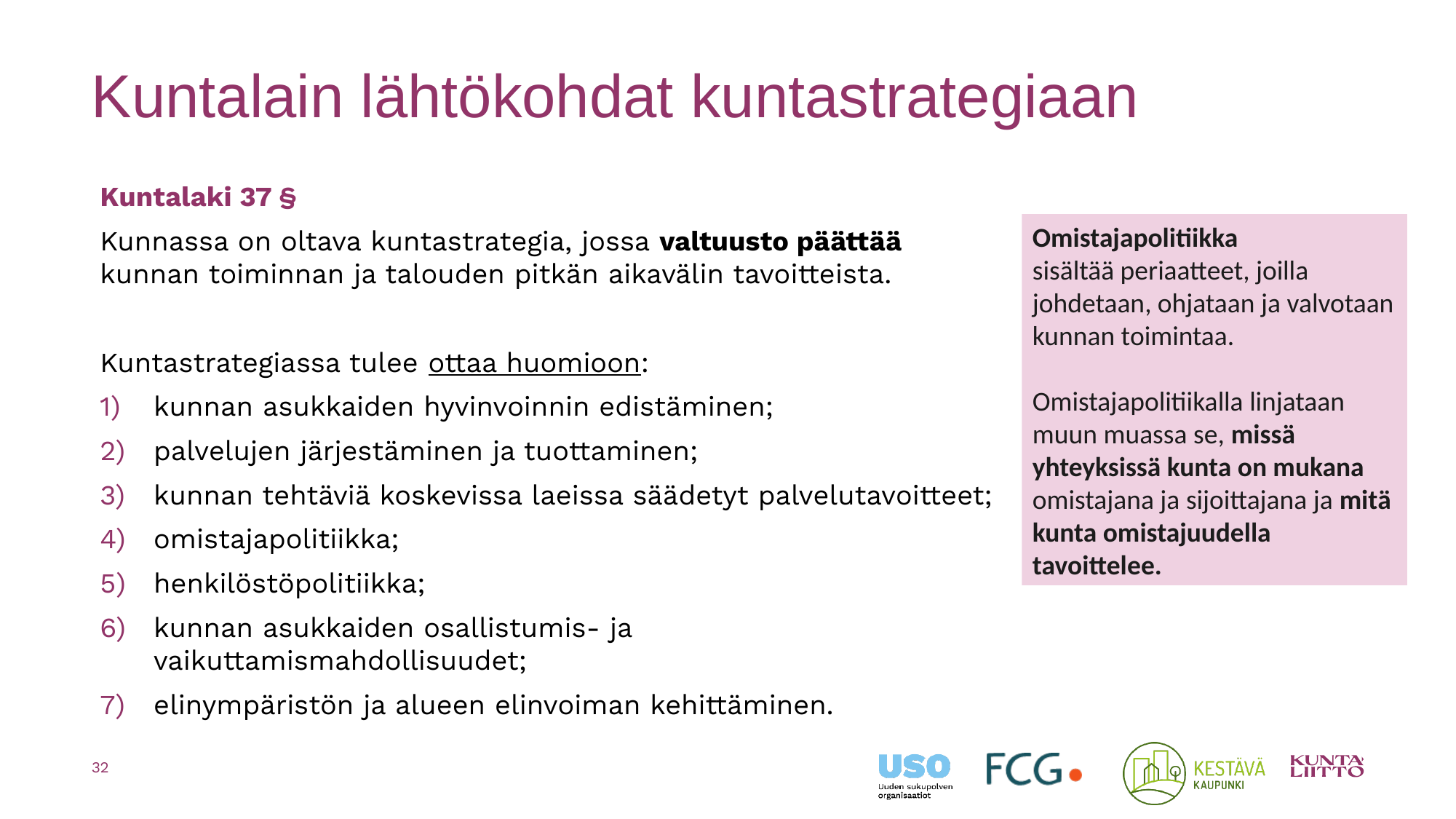

# Kuntalain lähtökohdat kuntastrategiaan
Kuntalaki 37 §
Kunnassa on oltava kuntastrategia, jossa valtuusto päättää kunnan toiminnan ja talouden pitkän aikavälin tavoitteista.

Kuntastrategiassa tulee ottaa huomioon:
kunnan asukkaiden hyvinvoinnin edistäminen;
palvelujen järjestäminen ja tuottaminen;
kunnan tehtäviä koskevissa laeissa säädetyt palvelutavoitteet;
omistajapolitiikka;
henkilöstöpolitiikka;
kunnan asukkaiden osallistumis- ja vaikuttamismahdollisuudet;
elinympäristön ja alueen elinvoiman kehittäminen.

Omistajapolitiikka
sisältää periaatteet, joilla johdetaan, ohjataan ja valvotaan kunnan toimintaa.

Omistajapolitiikalla linjataan muun muassa se, missä yhteyksissä kunta on mukana omistajana ja sijoittajana ja mitä kunta omistajuudella tavoittelee.
32